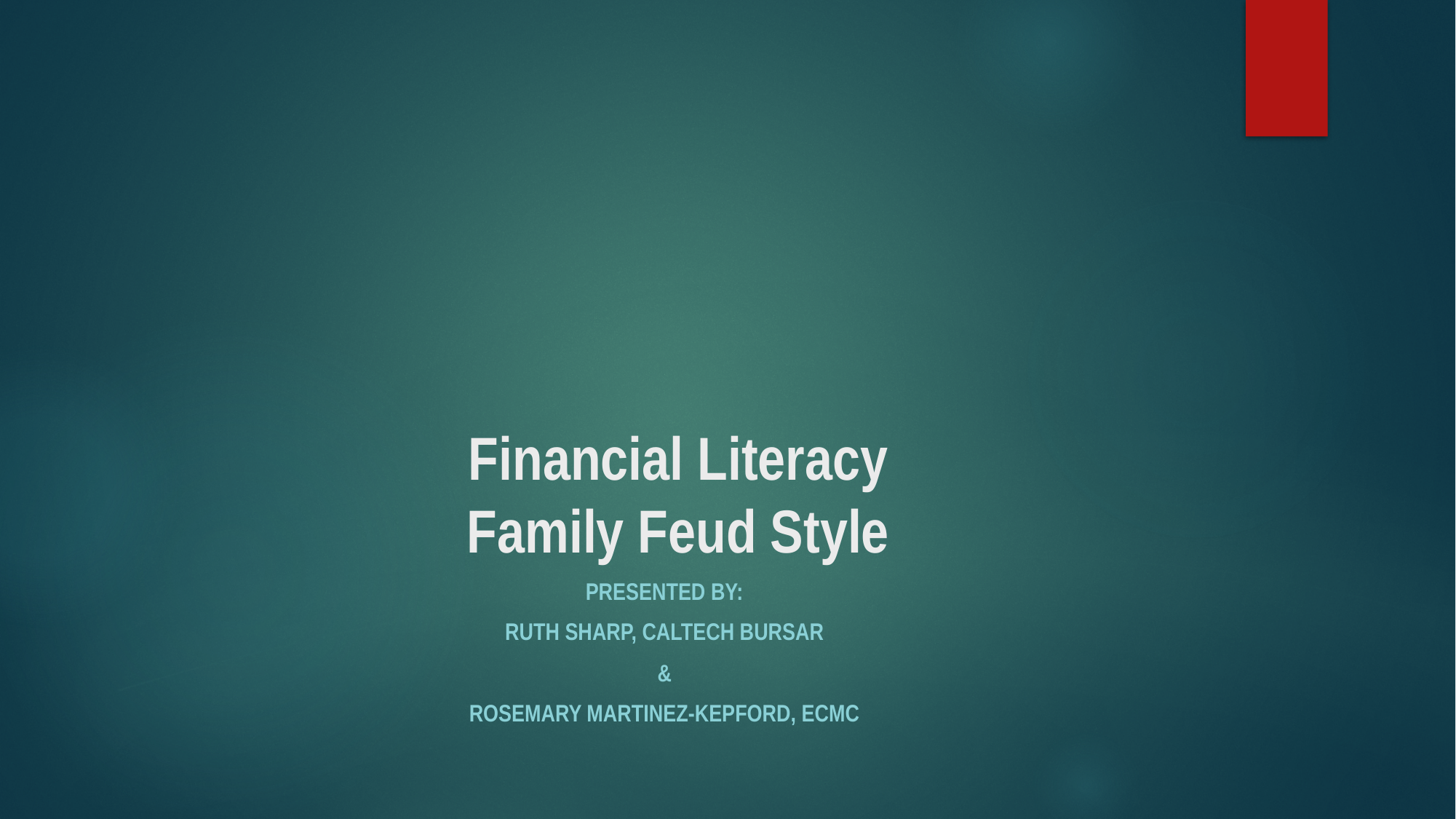

# Financial Literacy Family Feud Style
Presented by:
Ruth Sharp, Caltech Bursar
&
Rosemary Martinez-Kepford, ECMC